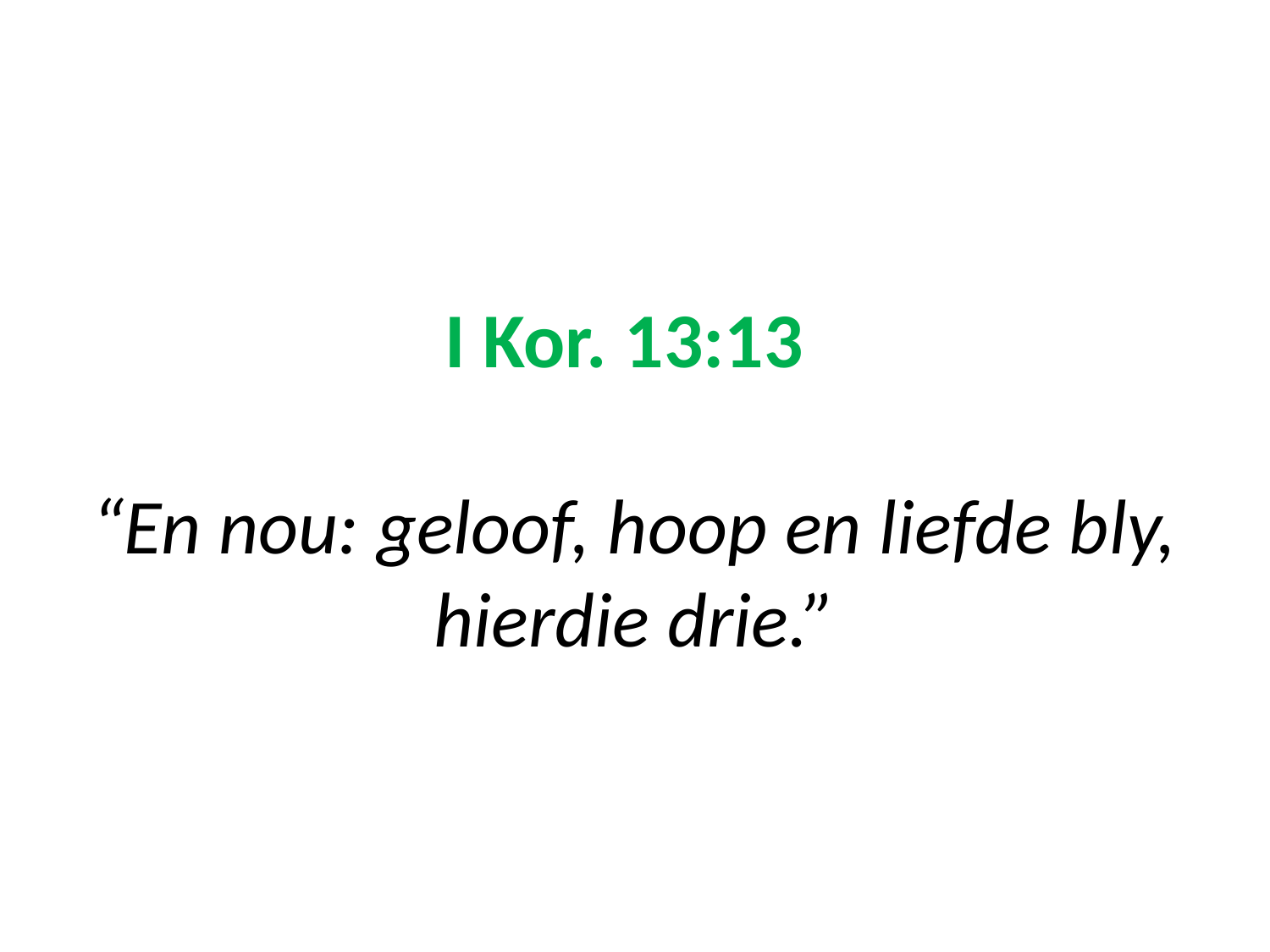

# I Kor. 13:13 “En nou: geloof, hoop en liefde bly, hierdie drie.”